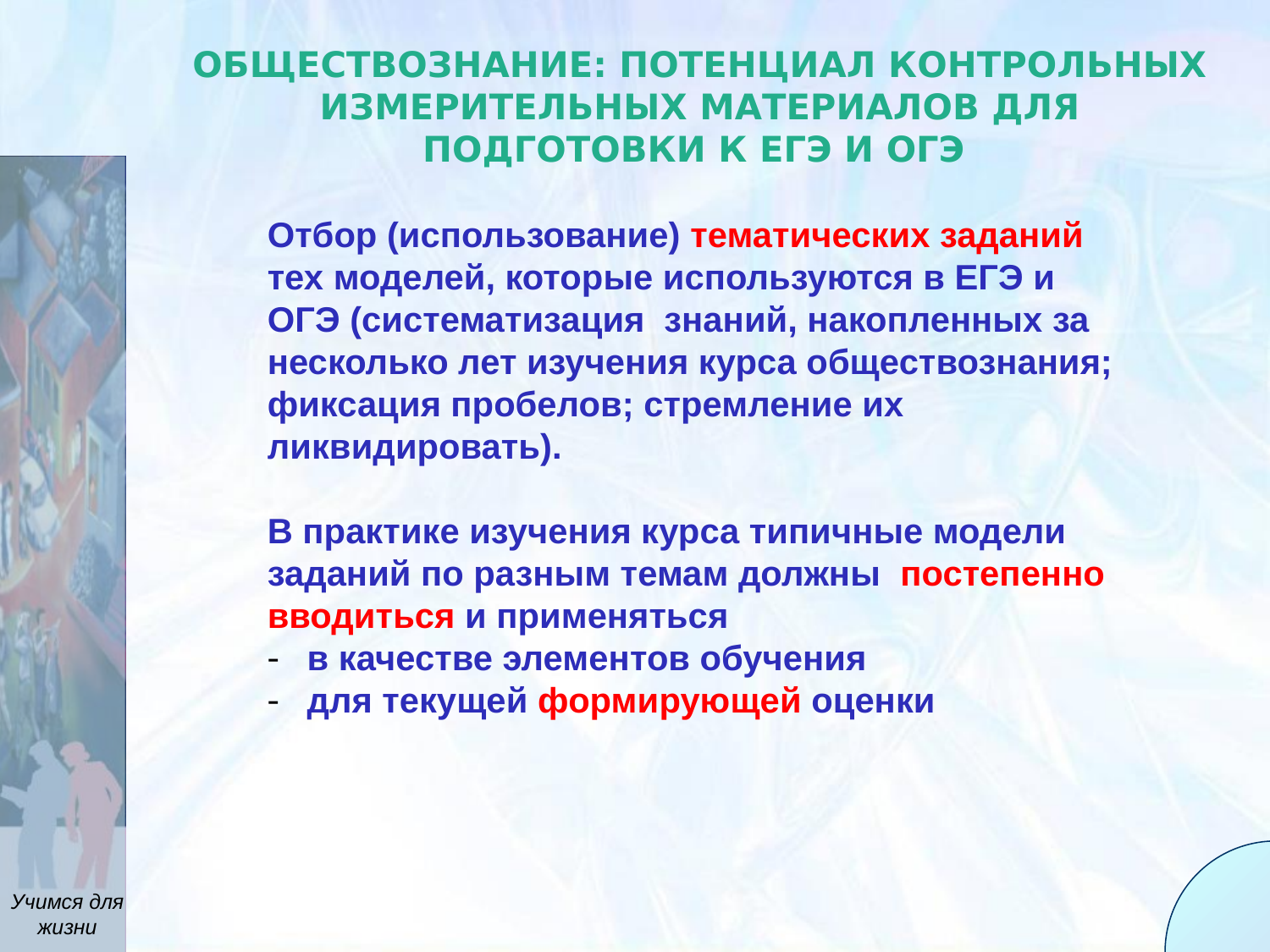

ОБЩЕСТВОЗНАНИЕ: потенциал контрольных измерительных материалов для подготовки к ЕГЭ и ОГЭ

Отбор (использование) тематических заданий тех моделей, которые используются в ЕГЭ и ОГЭ (систематизация  знаний, накопленных за несколько лет изучения курса обществознания; фиксация пробелов; стремление их ликвидировать).

В практике изучения курса типичные модели заданий по разным темам должны  постепенно вводиться и применяться
 в качестве элементов обучения
 для текущей формирующей оценки